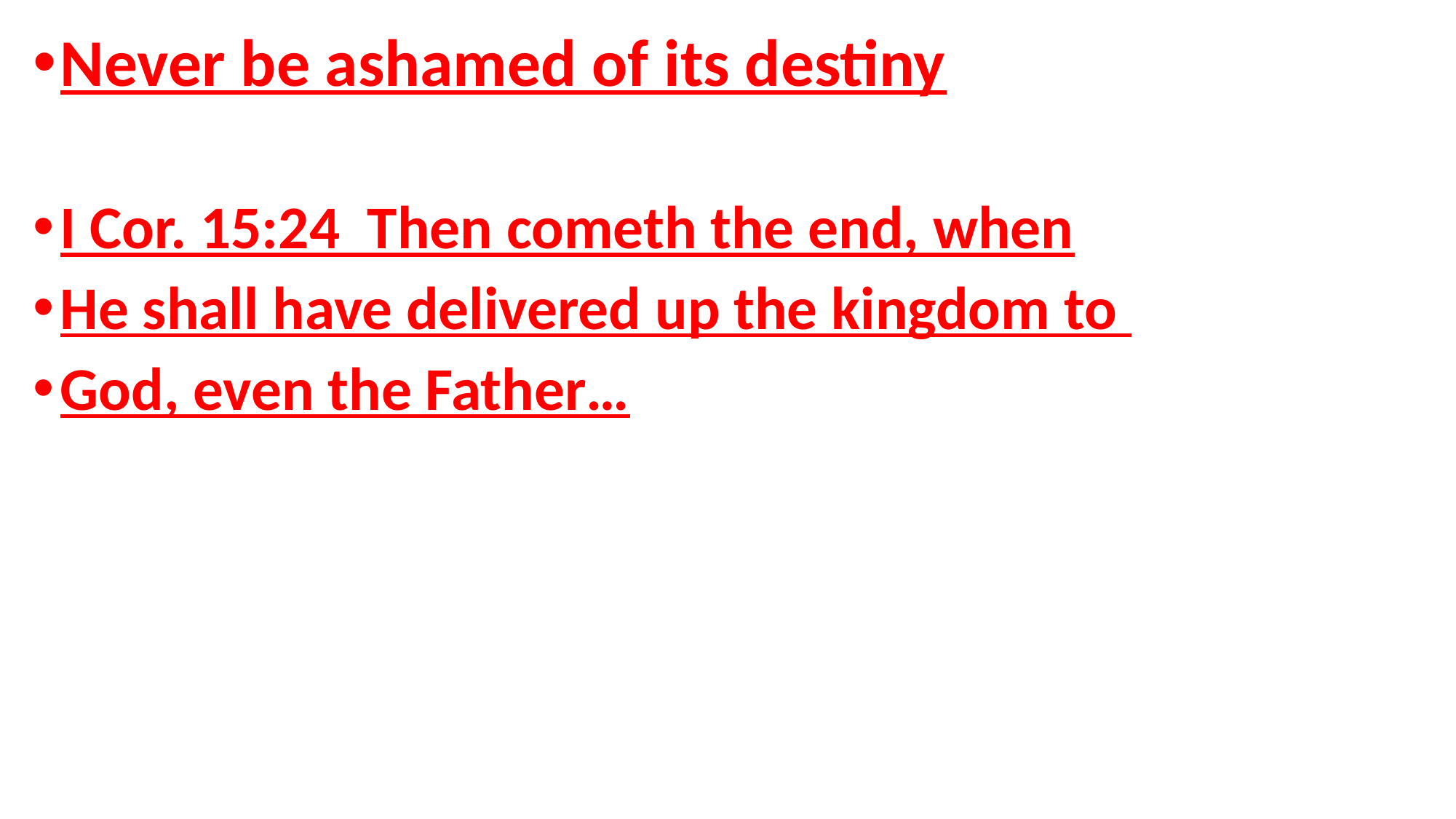

Never be ashamed of its destiny

I Cor. 15:24  Then cometh the end, when
He shall have delivered up the kingdom to
God, even the Father…